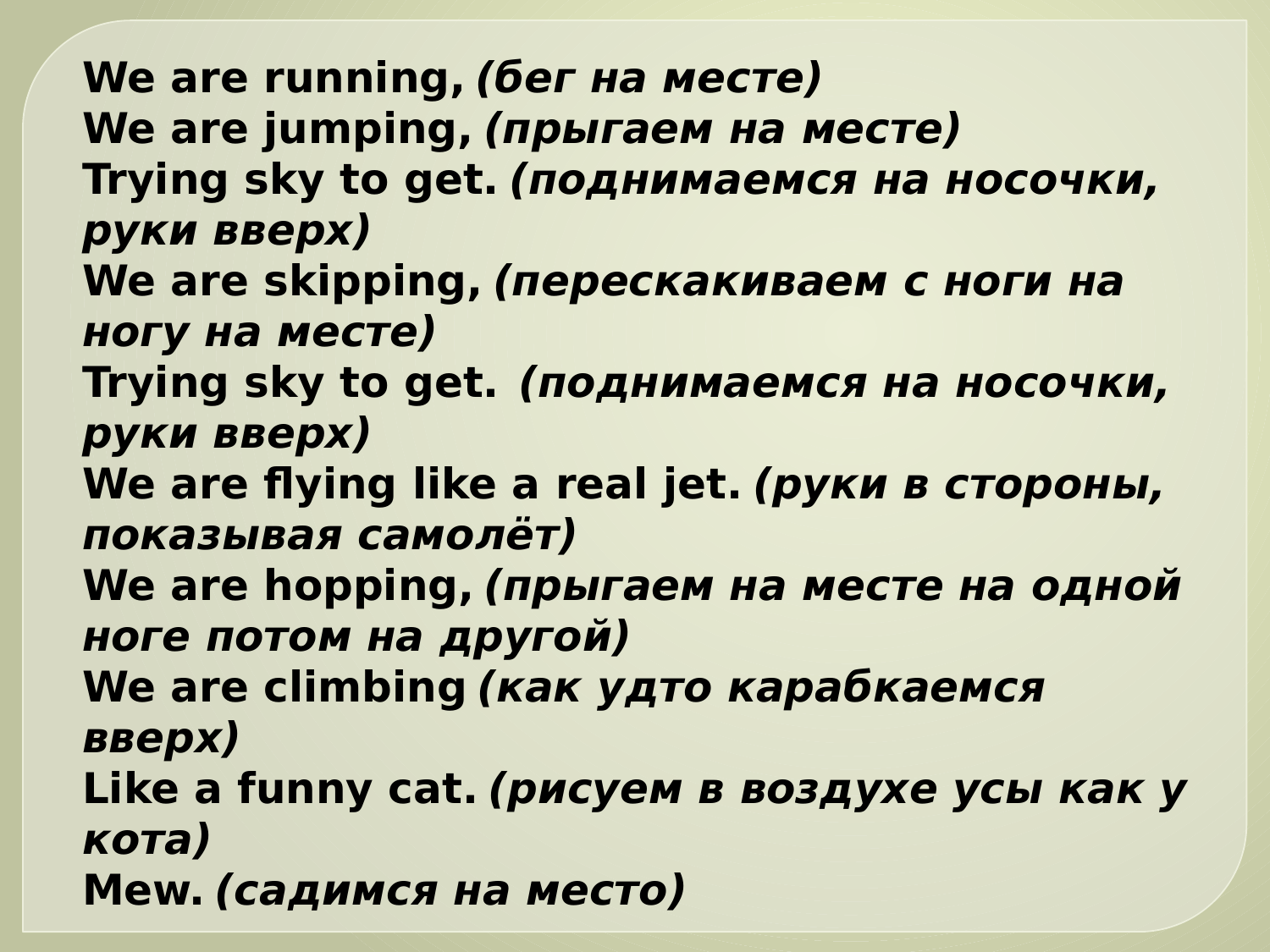

We are running, (бег на месте)
We are jumping, (прыгаем на месте)
Trying sky to get. (поднимаемся на носочки, руки вверх)
We are skipping, (перескакиваем с ноги на ногу на месте)
Trying sky to get.  (поднимаемся на носочки, руки вверх)
We are flying like a real jet. (руки в стороны, показывая самолёт)
We are hopping, (прыгаем на месте на одной ноге потом на другой)
We are climbing (как удто карабкаемся вверх)
Like a funny cat. (рисуем в воздухе усы как у кота)
Mew. (садимся на место)